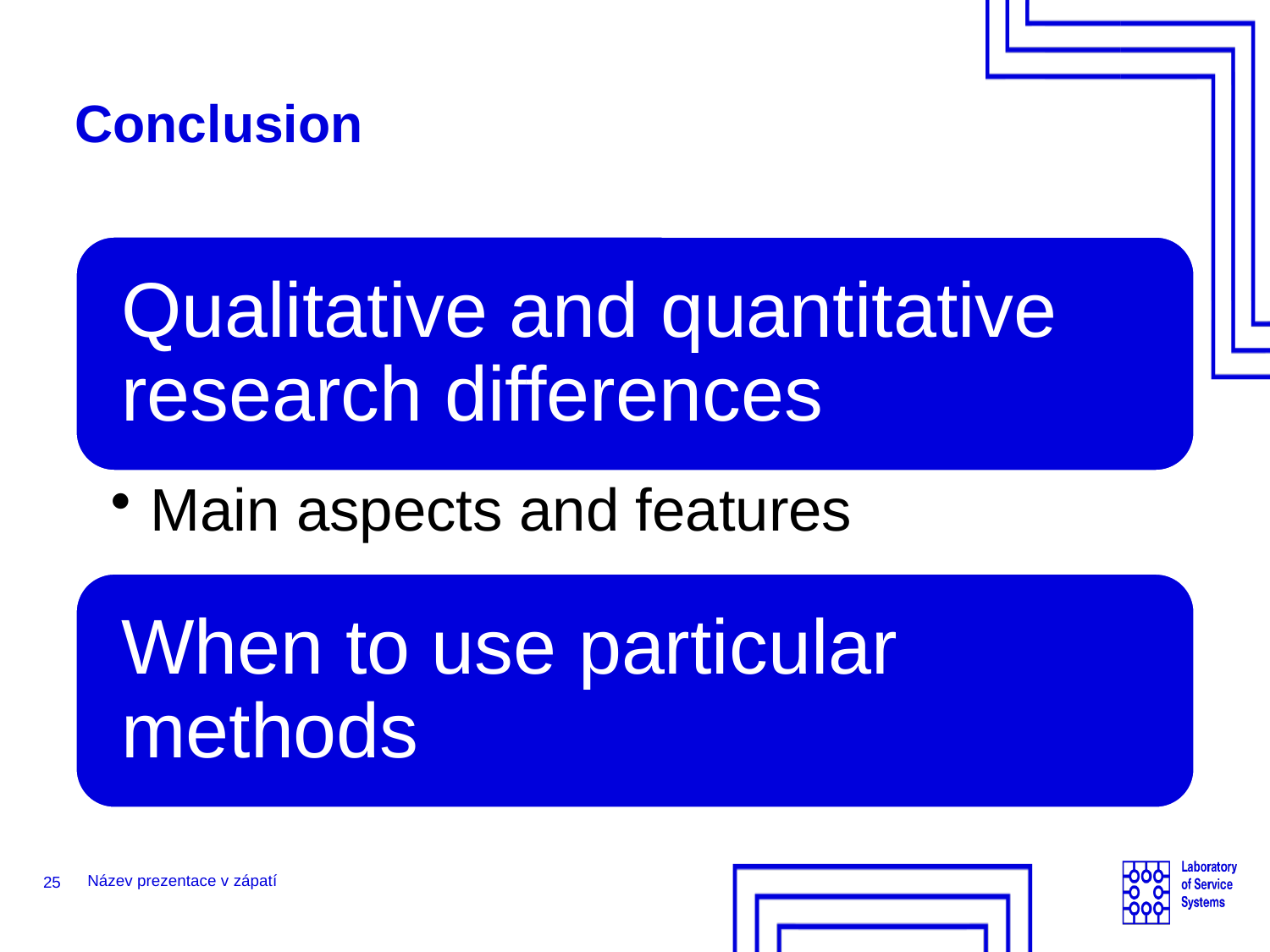

# Conclusion
Qualitative and quantitative research differences
Main aspects and features
When to use particular methods
25
Název prezentace v zápatí